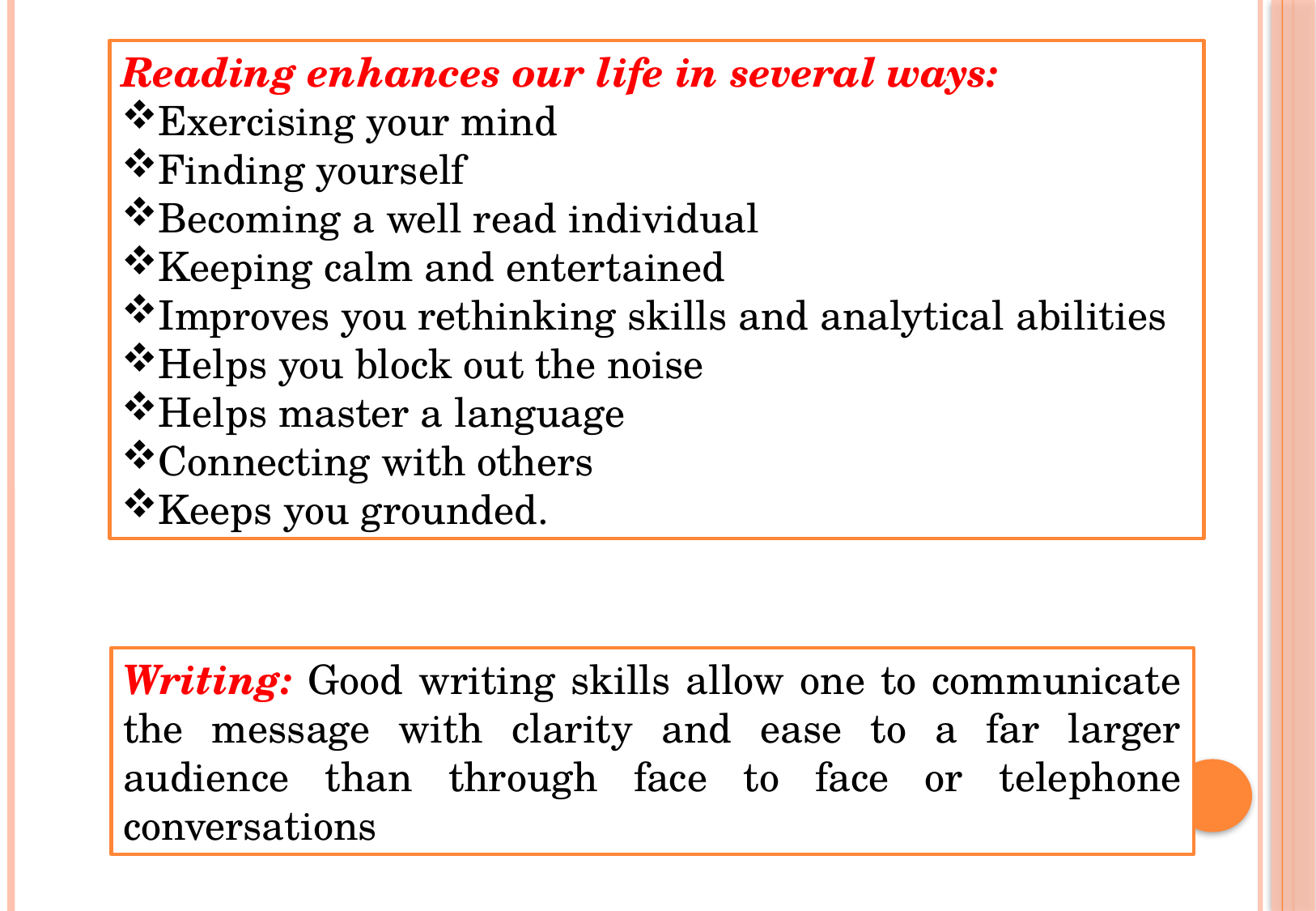

Reading enhances our life in several ways:
Exercising your mind
Finding yourself
Becoming a well read individual
Keeping calm and entertained
Improves you rethinking skills and analytical abilities
Helps you block out the noise
Helps master a language
Connecting with others
Keeps you grounded.
Writing: Good writing skills allow one to communicate the message with clarity and ease to a far larger audience than through face to face or telephone conversations